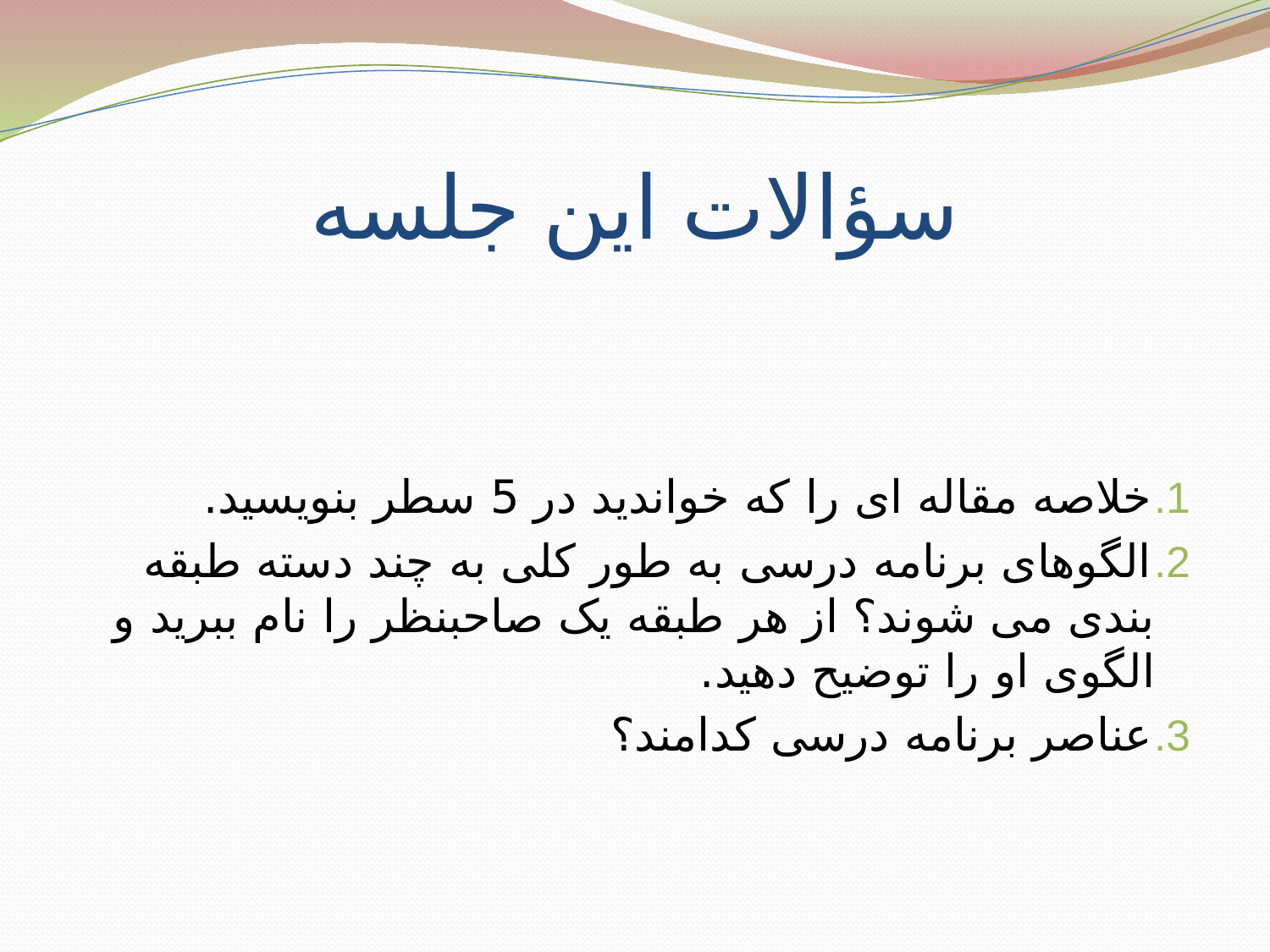

# سؤالات این جلسه

خلاصه مقاله ای را که خواندید در 5 سطر بنویسید.
الگوهای برنامه درسی به طور کلی به چند دسته طبقه بندی می شوند؟ از هر طبقه یک صاحبنظر را نام ببرید و الگوی او را توضیح دهید.
عناصر برنامه درسی کدامند؟